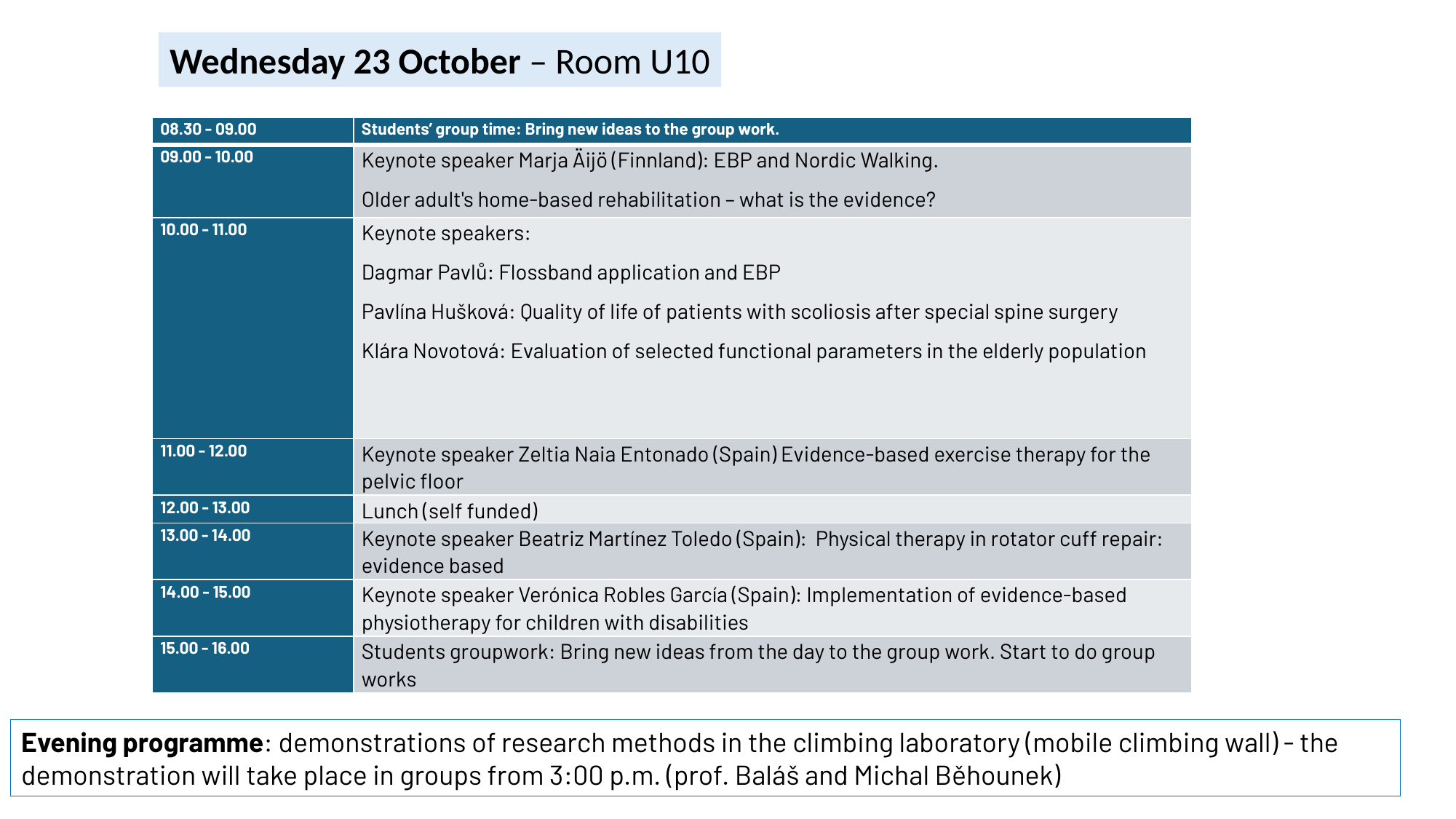

Wednesday 23 October – Room U10
| 08.30 - 09.00 | Students’ group time: Bring new ideas to the group work. |
| --- | --- |
| 09.00 - 10.00 | Keynote speaker Marja Äijö (Finnland): EBP and Nordic Walking. Older adult's home-based rehabilitation – what is the evidence? |
| 10.00 - 11.00 | Keynote speakers: Dagmar Pavlů: Flossband application and EBP Pavlína Hušková: Quality of life of patients with scoliosis after special spine surgery Klára Novotová: Evaluation of selected functional parameters in the elderly population |
| 11.00 - 12.00 | Keynote speaker Zeltia Naia Entonado (Spain) Evidence-based exercise therapy for the pelvic floor |
| 12.00 - 13.00 | Lunch (self funded) |
| 13.00 - 14.00 | Keynote speaker Beatriz Martínez Toledo (Spain): Physical therapy in rotator cuff repair: evidence based |
| 14.00 - 15.00 | Keynote speaker Verónica Robles García (Spain): Implementation of evidence-based physiotherapy for children with disabilities |
| 15.00 - 16.00 | Students groupwork: Bring new ideas from the day to the group work. Start to do group works |
Evening programme: demonstrations of research methods in the climbing laboratory (mobile climbing wall) - the demonstration will take place in groups from 3:00 p.m. (prof. Baláš and Michal Běhounek)